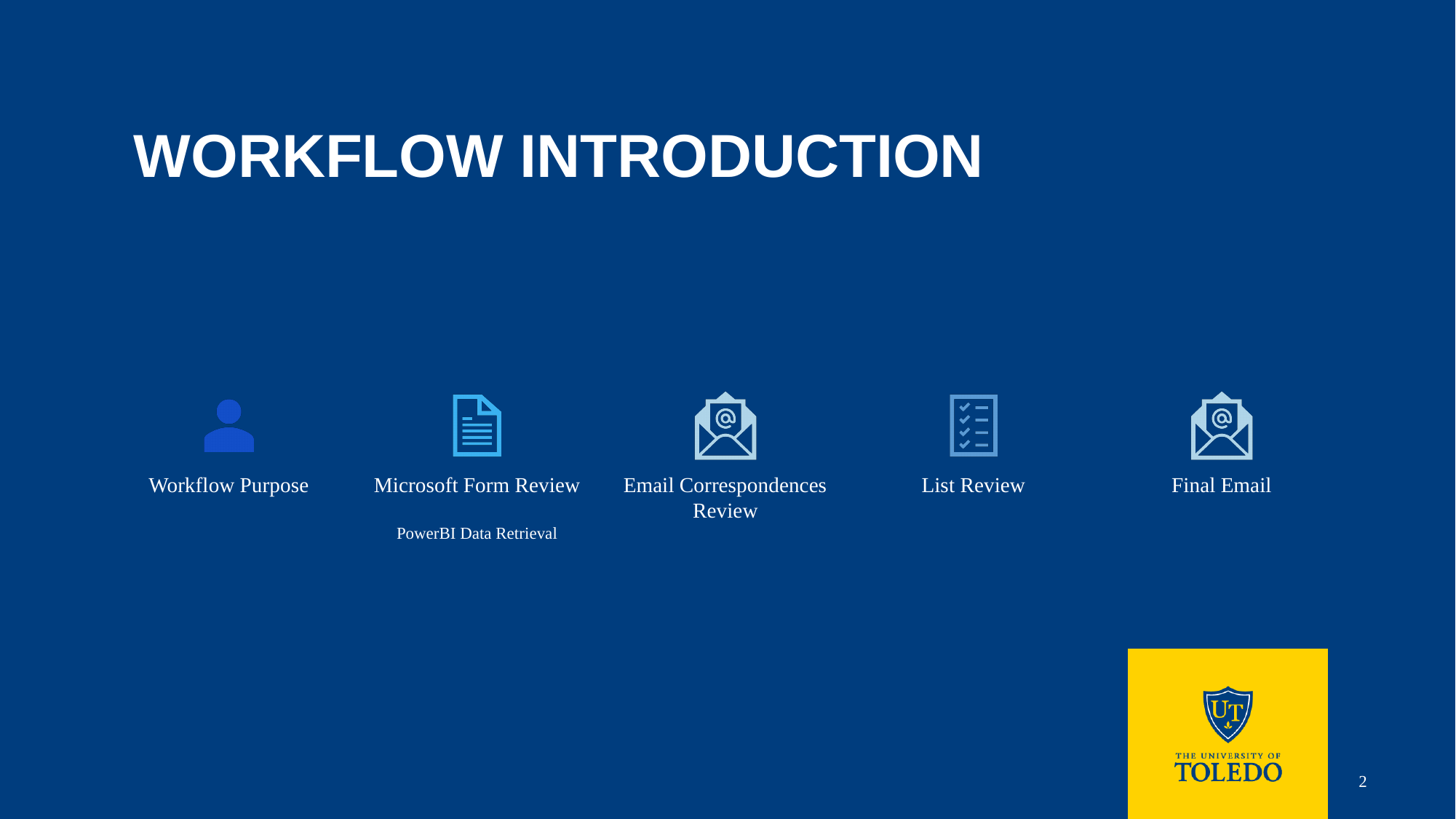

# Workflow introduction
Workflow Purpose
Microsoft Form Review
PowerBI Data Retrieval
Email Correspondences Review
List Review
Final Email
2